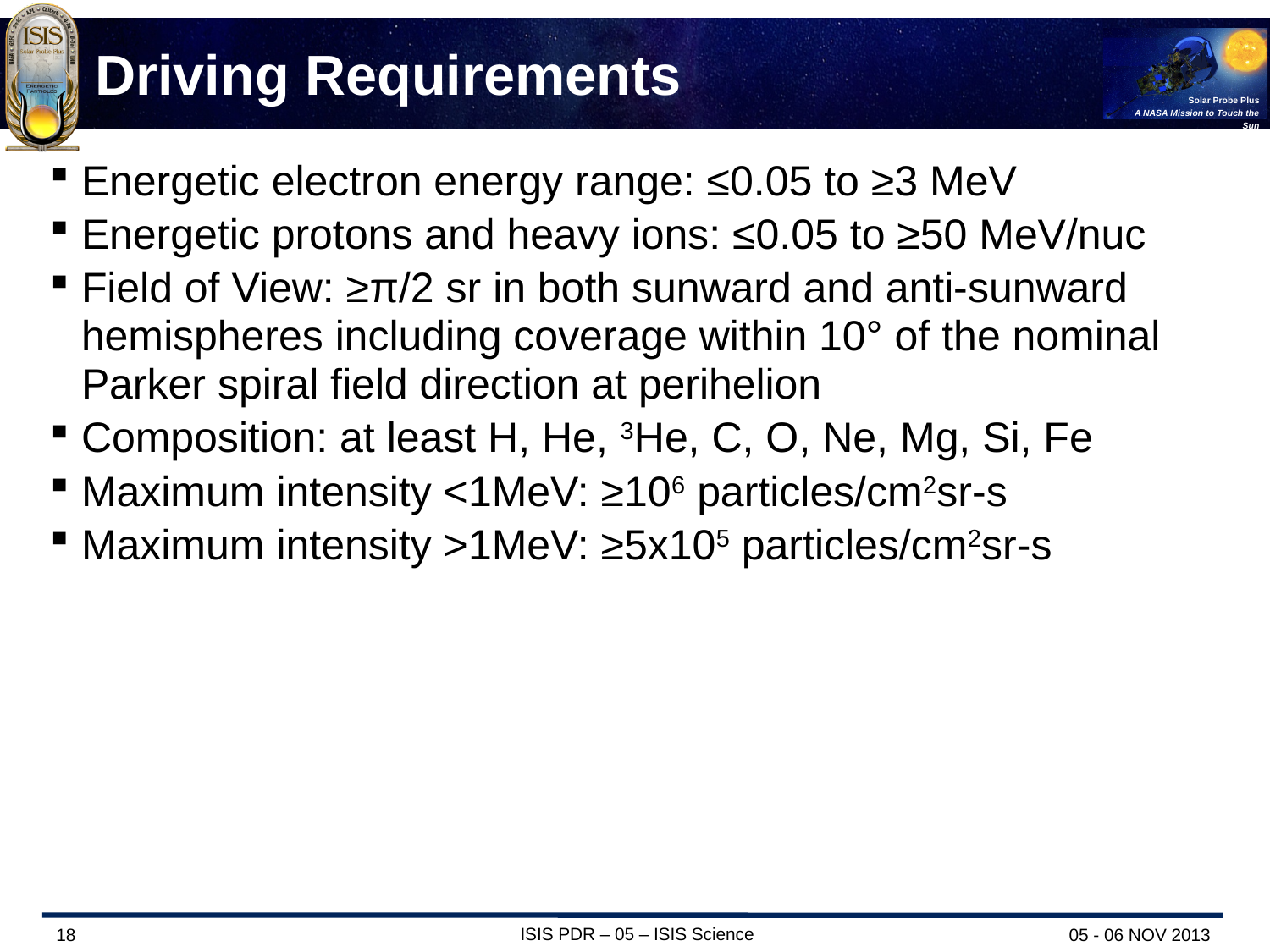

# Driving Requirements
Energetic electron energy range: ≤0.05 to ≥3 MeV
Energetic protons and heavy ions: ≤0.05 to ≥50 MeV/nuc
Field of View: ≥π/2 sr in both sunward and anti-sunward hemispheres including coverage within 10° of the nominal Parker spiral field direction at perihelion
Composition: at least H, He, 3He, C, O, Ne, Mg, Si, Fe
Maximum intensity <1MeV: ≥106 particles/cm2sr-s
Maximum intensity >1MeV: ≥5x105 particles/cm2sr-s